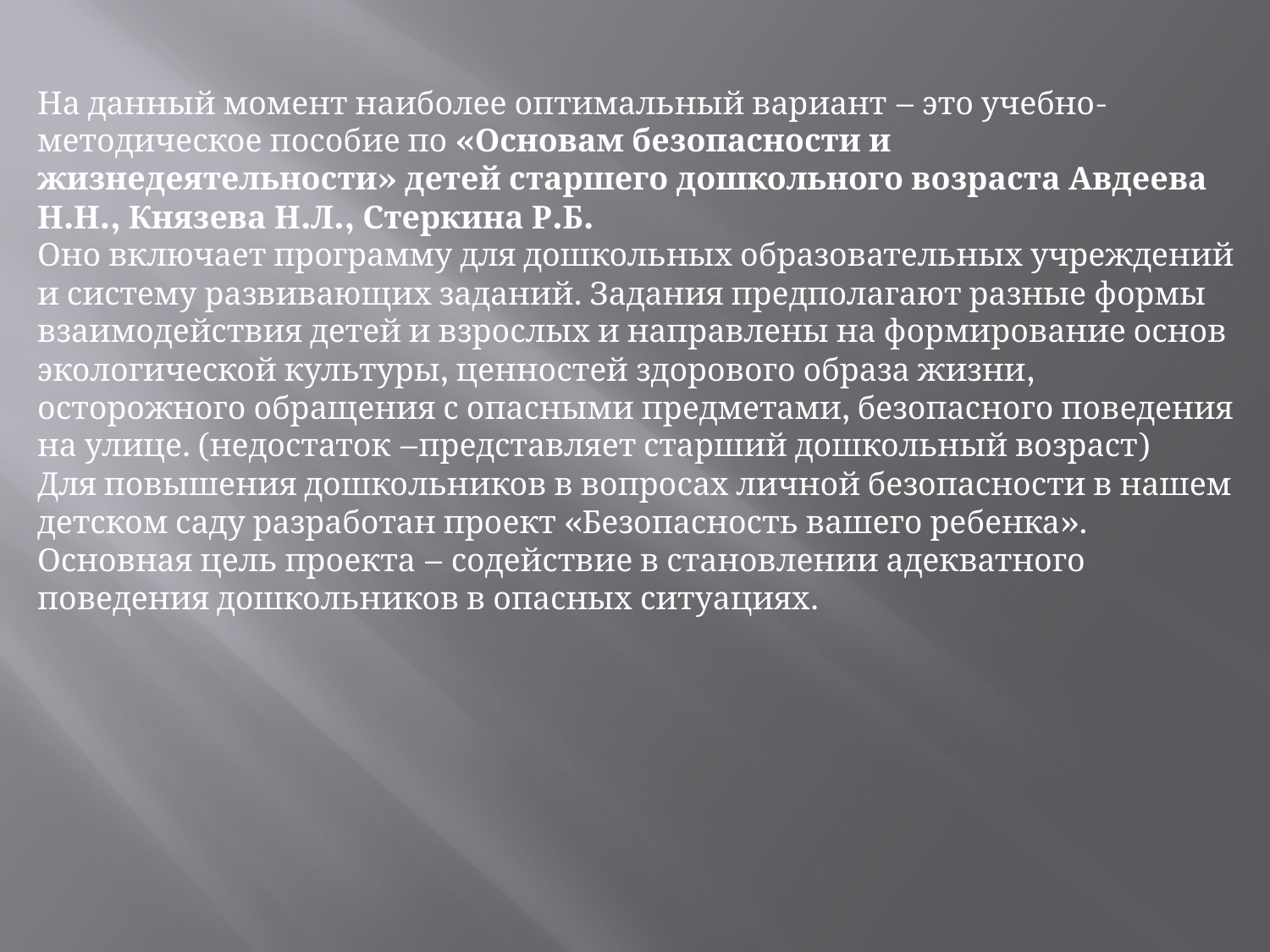

На данный момент наиболее оптимальный вариант – это учебно-методическое пособие по «Основам безопасности и жизнедеятельности» детей старшего дошкольного возраста Авдеева Н.Н., Князева Н.Л., Стеркина Р.Б.
Оно включает программу для дошкольных образовательных учреждений и систему развивающих заданий. Задания предполагают разные формы взаимодействия детей и взрослых и направлены на формирование основ экологической культуры, ценностей здорового образа жизни, осторожного обращения с опасными предметами, безопасного поведения на улице. (недостаток –представляет старший дошкольный возраст)
Для повышения дошкольников в вопросах личной безопасности в нашем детском саду разработан проект «Безопасность вашего ребенка».
Основная цель проекта – содействие в становлении адекватного поведения дошкольников в опасных ситуациях.